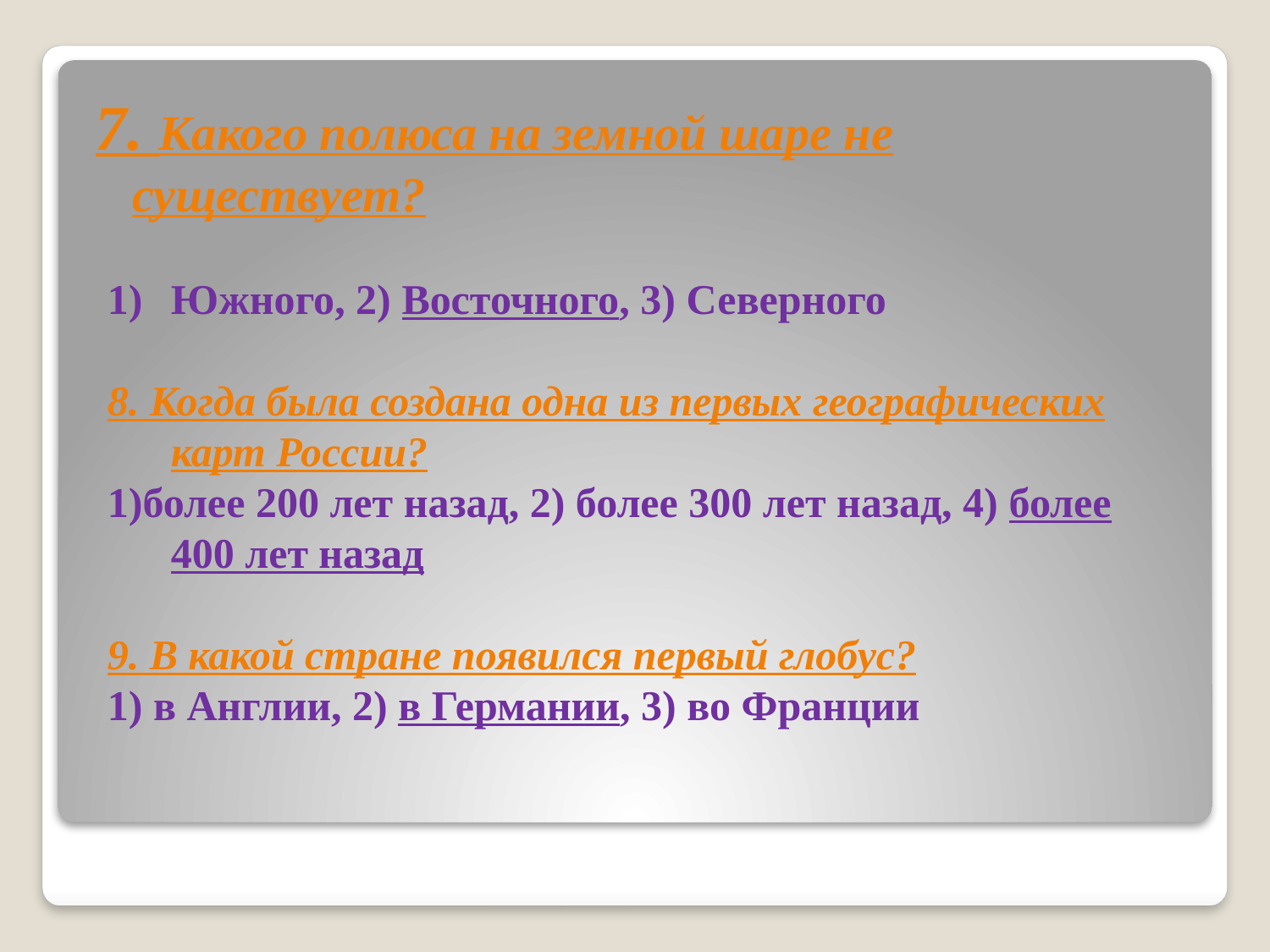

7. Какого полюса на земной шаре не существует?
#
Южного, 2) Восточного, 3) Северного

8. Когда была создана одна из первых географических карт России?
1)более 200 лет назад, 2) более 300 лет назад, 4) более 400 лет назад

9. В какой стране появился первый глобус?
1) в Англии, 2) в Германии, 3) во Франции